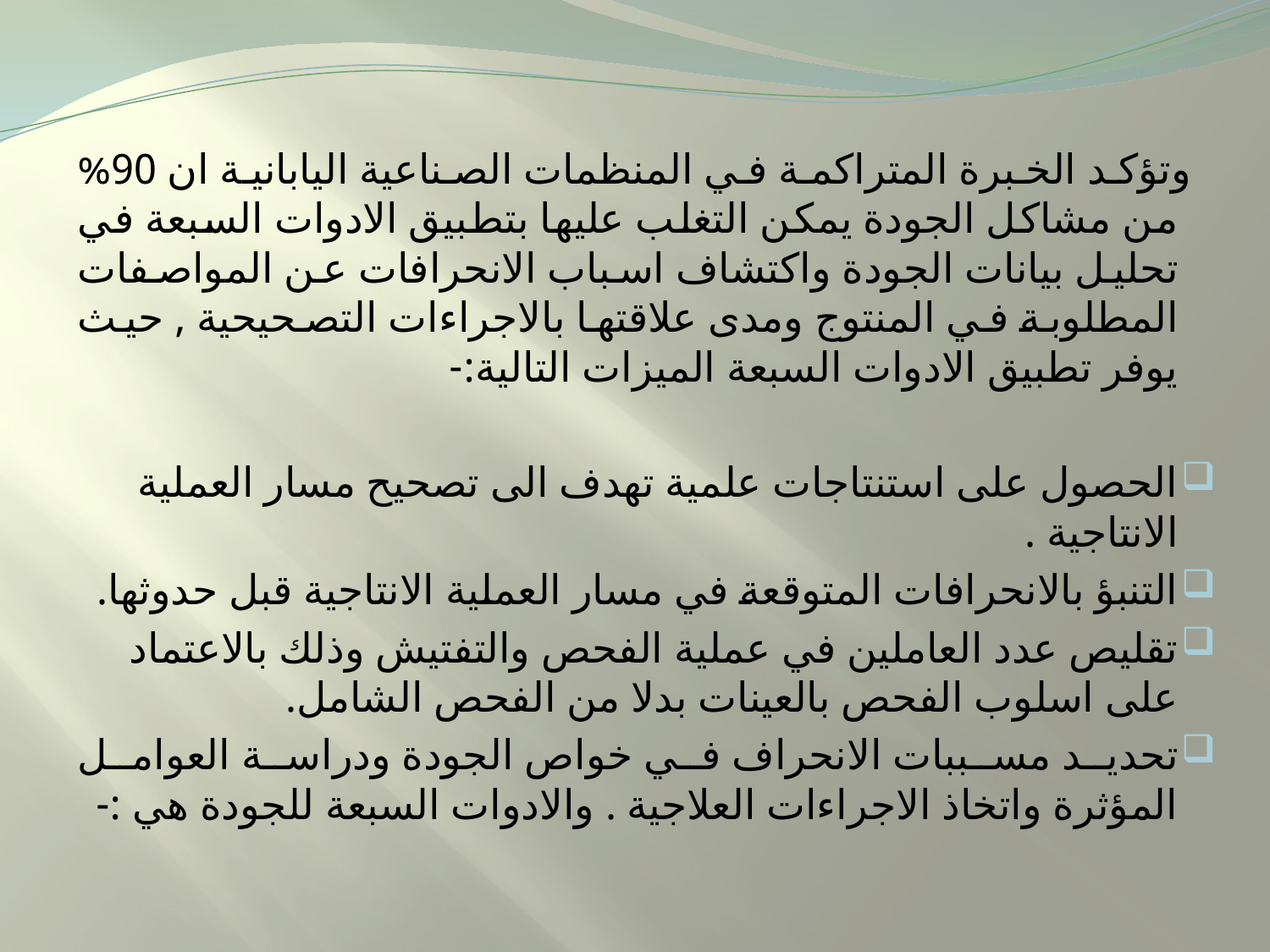

وتؤكد الخبرة المتراكمة في المنظمات الصناعية اليابانية ان 90% من مشاكل الجودة يمكن التغلب عليها بتطبيق الادوات السبعة في تحليل بيانات الجودة واكتشاف اسباب الانحرافات عن المواصفات المطلوبة في المنتوج ومدى علاقتها بالاجراءات التصحيحية , حيث يوفر تطبيق الادوات السبعة الميزات التالية:-

الحصول على استنتاجات علمية تهدف الى تصحيح مسار العملية الانتاجية .
التنبؤ بالانحرافات المتوقعة في مسار العملية الانتاجية قبل حدوثها.
تقليص عدد العاملين في عملية الفحص والتفتيش وذلك بالاعتماد على اسلوب الفحص بالعينات بدلا من الفحص الشامل.
تحديد مسببات الانحراف في خواص الجودة ودراسة العوامل المؤثرة واتخاذ الاجراءات العلاجية . والادوات السبعة للجودة هي :-